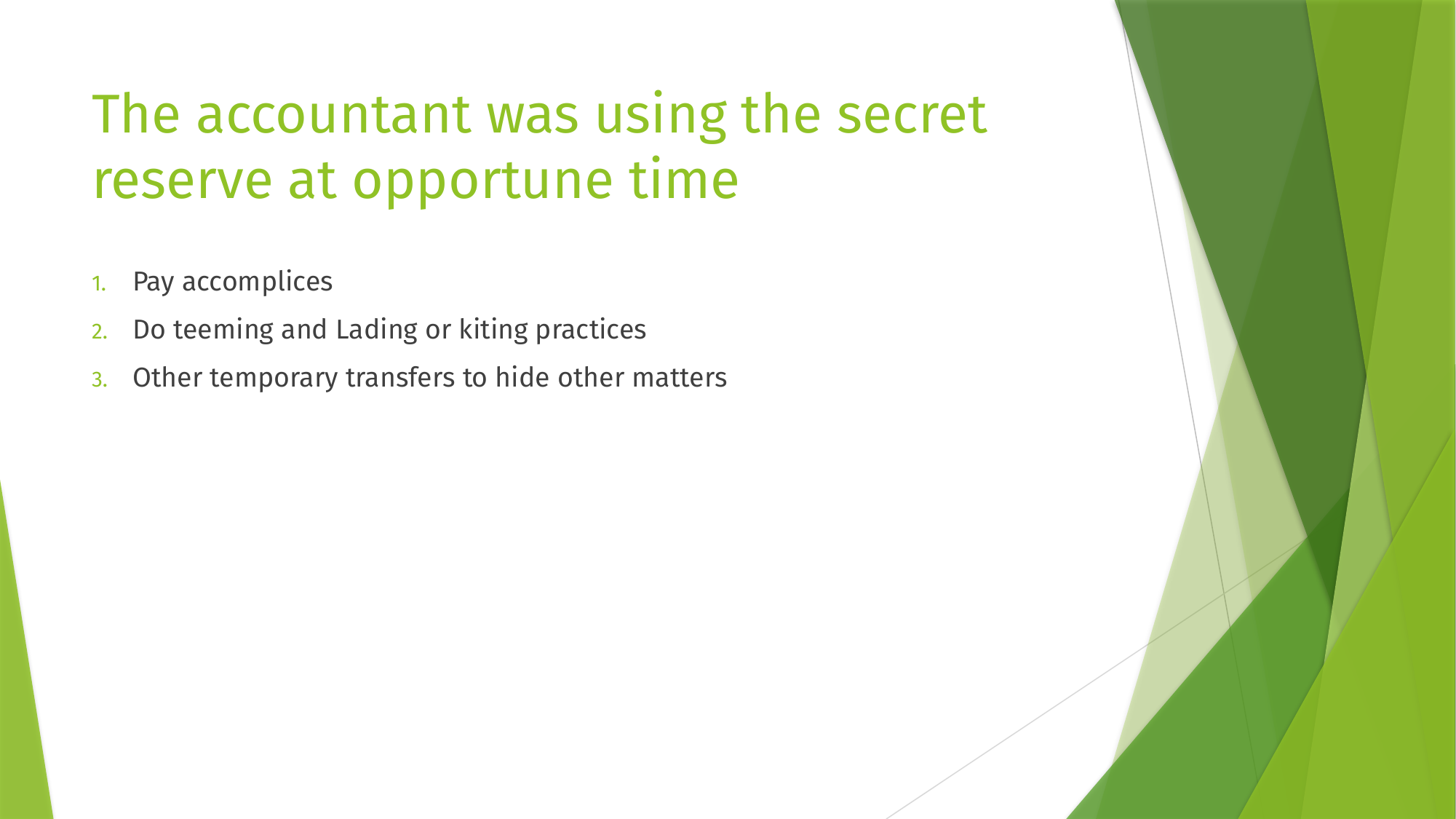

# The accountant was using the secret reserve at opportune time
Pay accomplices
Do teeming and Lading or kiting practices
Other temporary transfers to hide other matters